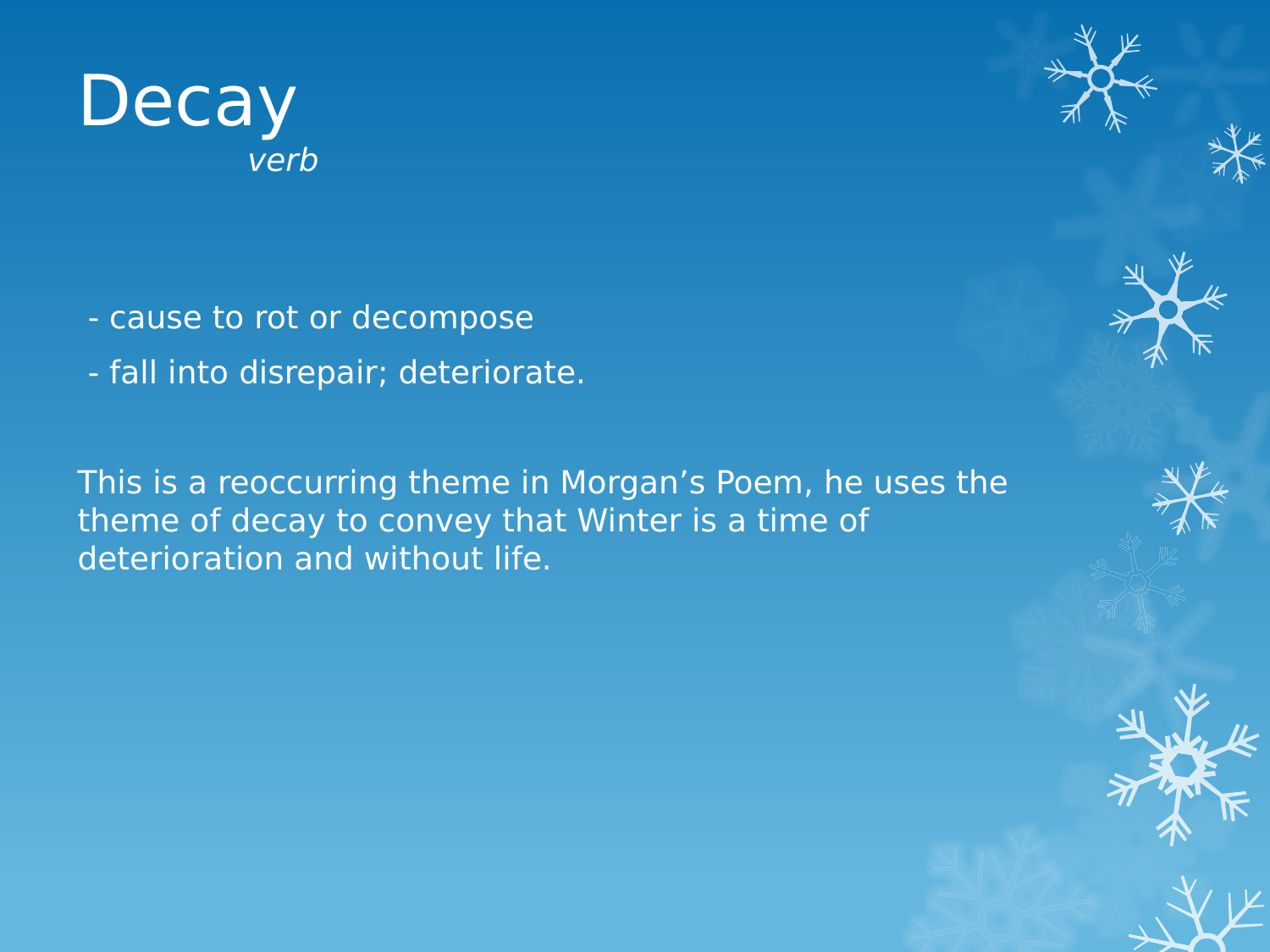

# Decay
verb
 - cause to rot or decompose
 - fall into disrepair; deteriorate.

This is a reoccurring theme in Morgan’s Poem, he uses the theme of decay to convey that Winter is a time of deterioration and without life.